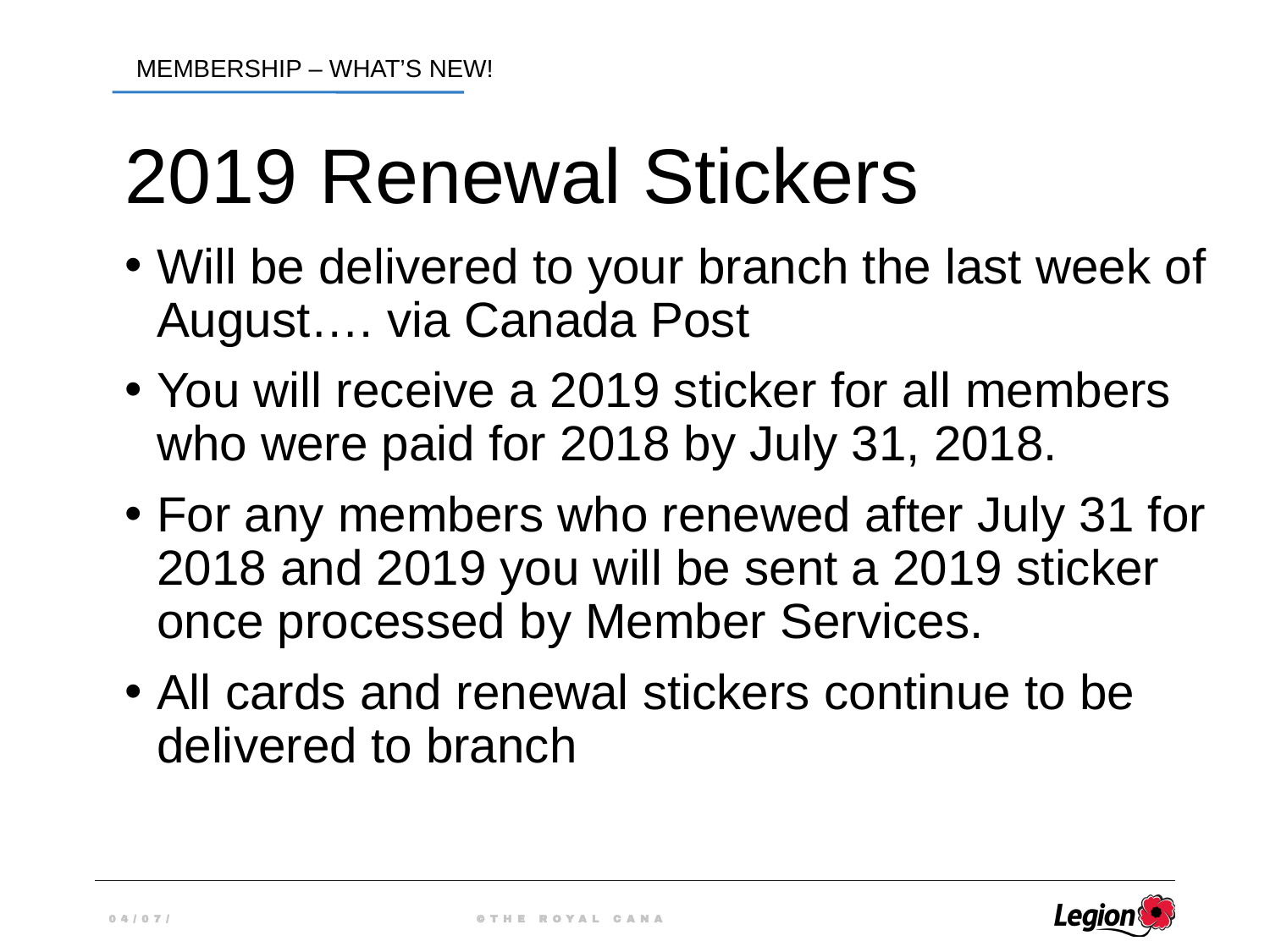

# 2019 Renewal Stickers
Will be delivered to your branch the last week of August…. via Canada Post
You will receive a 2019 sticker for all members who were paid for 2018 by July 31, 2018.
For any members who renewed after July 31 for 2018 and 2019 you will be sent a 2019 sticker once processed by Member Services.
All cards and renewal stickers continue to be delivered to branch